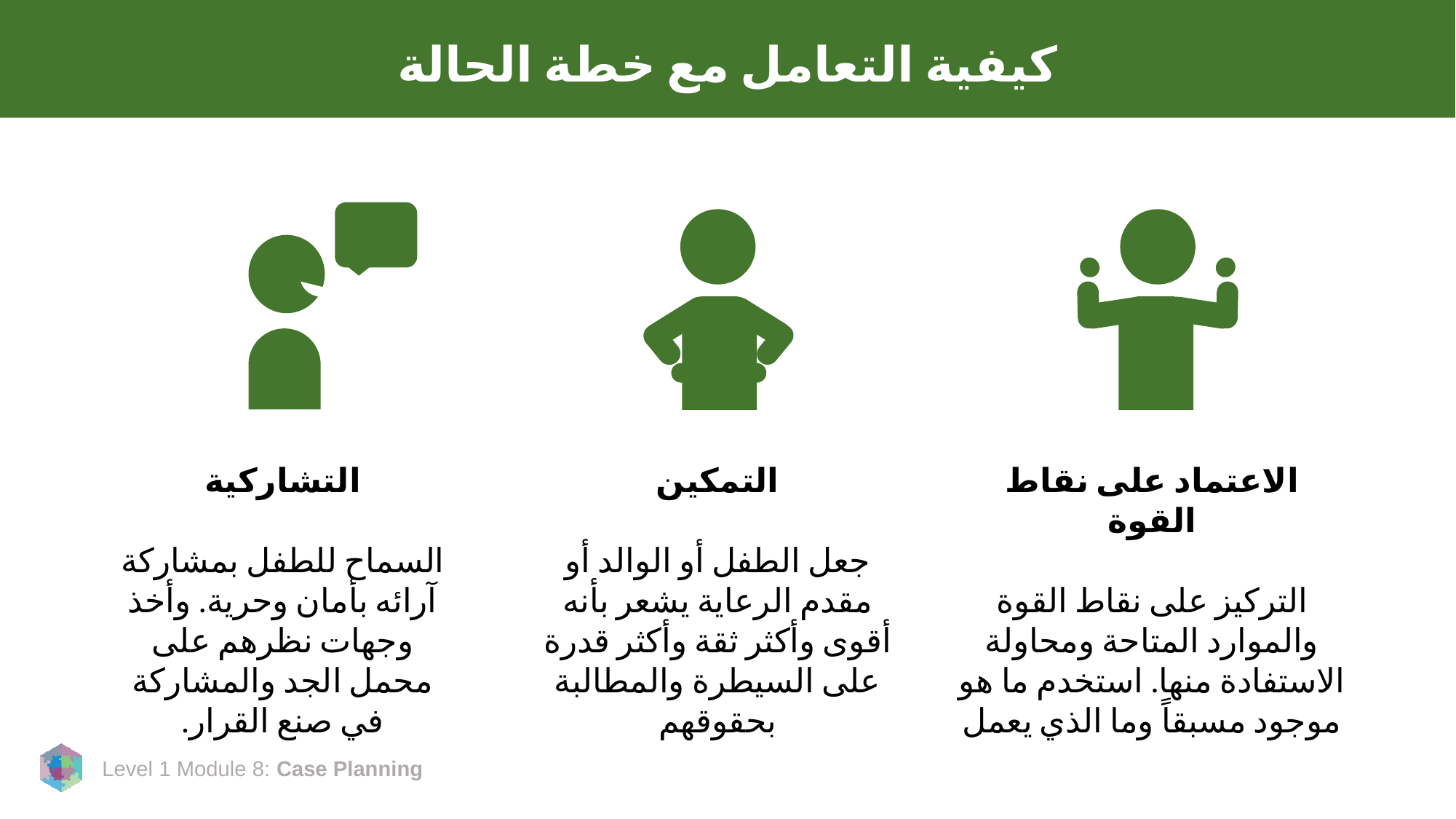

# كيفية التعامل مع خطة الحالة

التمكين

جعل الطفل أو الوالد أو مقدم الرعاية يشعر بأنه أقوى وأكثر ثقة وأكثر قدرة على السيطرة والمطالبة بحقوقهم
الاعتماد على نقاط القوة

التركيز على نقاط القوة والموارد المتاحة ومحاولة الاستفادة منها. استخدم ما هو موجود مسبقاً وما الذي يعمل
التشاركية

السماح للطفل بمشاركة آرائه بأمان وحرية. وأخذ وجهات نظرهم على محمل الجد والمشاركة في صنع القرار.